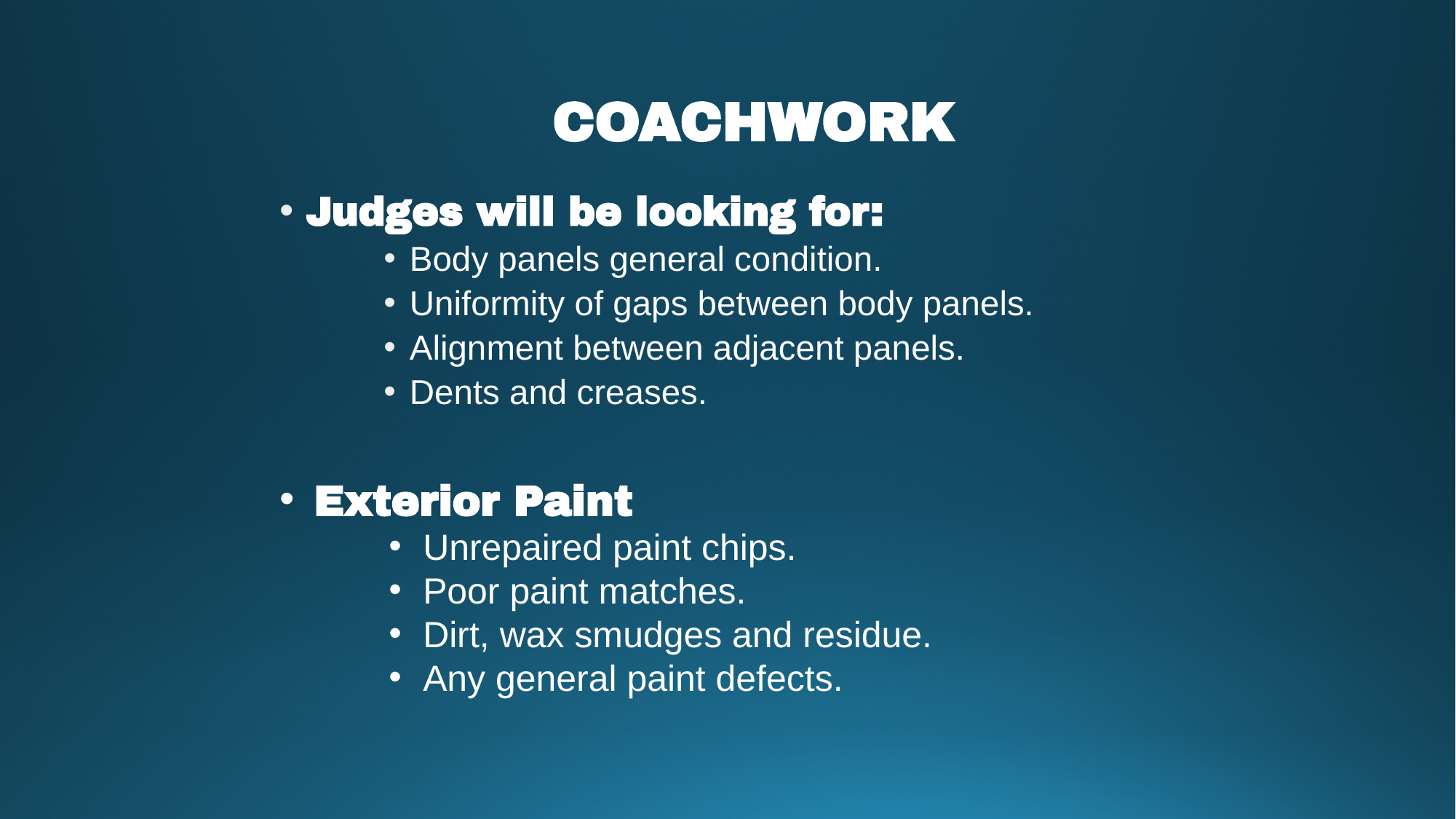

COACHWORK
Judges will be looking for:
Body panels general condition.
Uniformity of gaps between body panels.
Alignment between adjacent panels.
Dents and creases.

Exterior Paint
Unrepaired paint chips.
Poor paint matches.
Dirt, wax smudges and residue.
Any general paint defects.